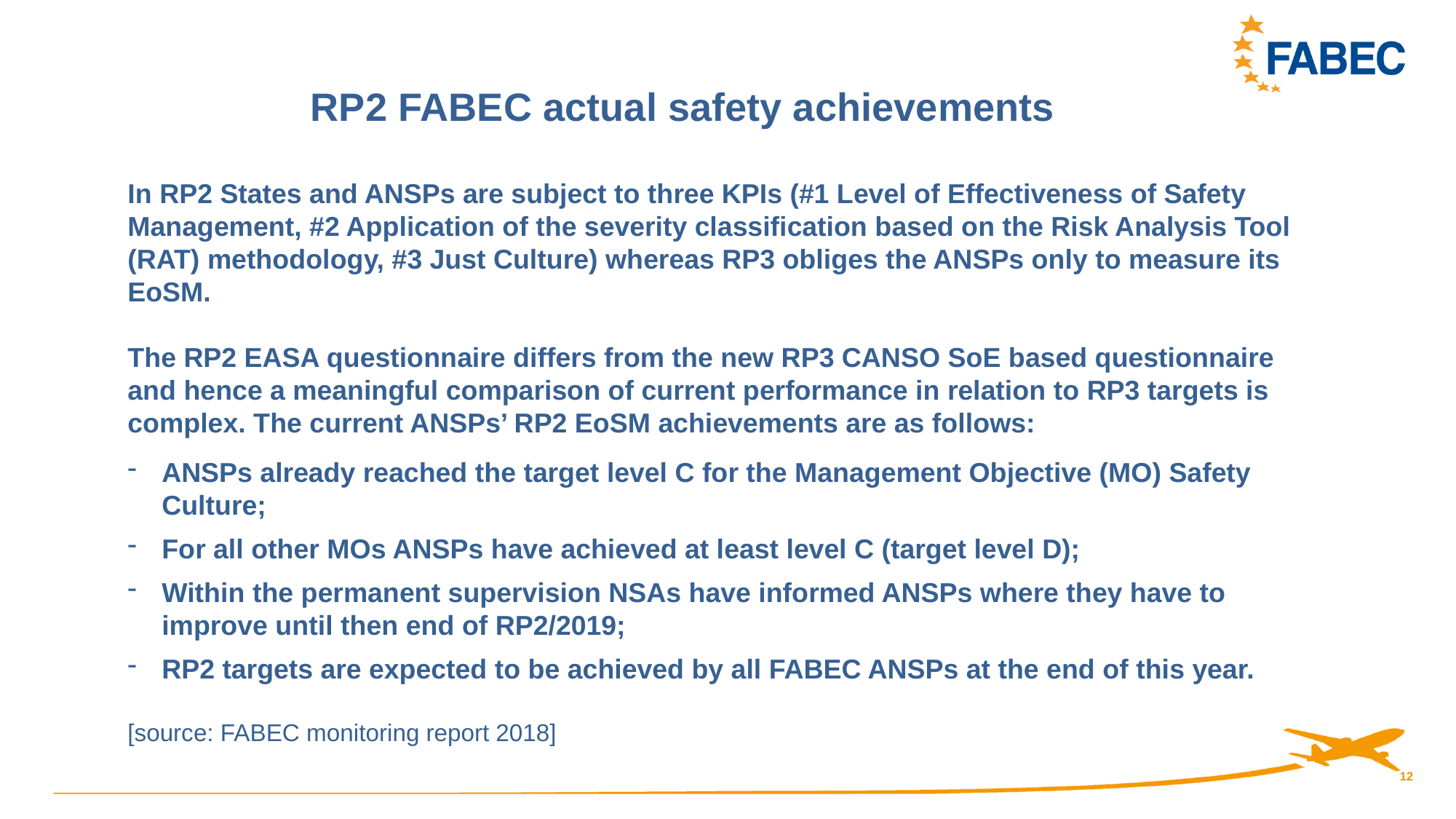

RP2 FABEC actual safety achievements
In RP2 States and ANSPs are subject to three KPIs (#1 Level of Effectiveness of Safety Management, #2 Application of the severity classification based on the Risk Analysis Tool (RAT) methodology, #3 Just Culture) whereas RP3 obliges the ANSPs only to measure its EoSM.

The RP2 EASA questionnaire differs from the new RP3 CANSO SoE based questionnaire and hence a meaningful comparison of current performance in relation to RP3 targets is complex. The current ANSPs’ RP2 EoSM achievements are as follows:

ANSPs already reached the target level C for the Management Objective (MO) Safety Culture;

For all other MOs ANSPs have achieved at least level C (target level D);

Within the permanent supervision NSAs have informed ANSPs where they have to improve until then end of RP2/2019;

RP2 targets are expected to be achieved by all FABEC ANSPs at the end of this year.

[source: FABEC monitoring report 2018]